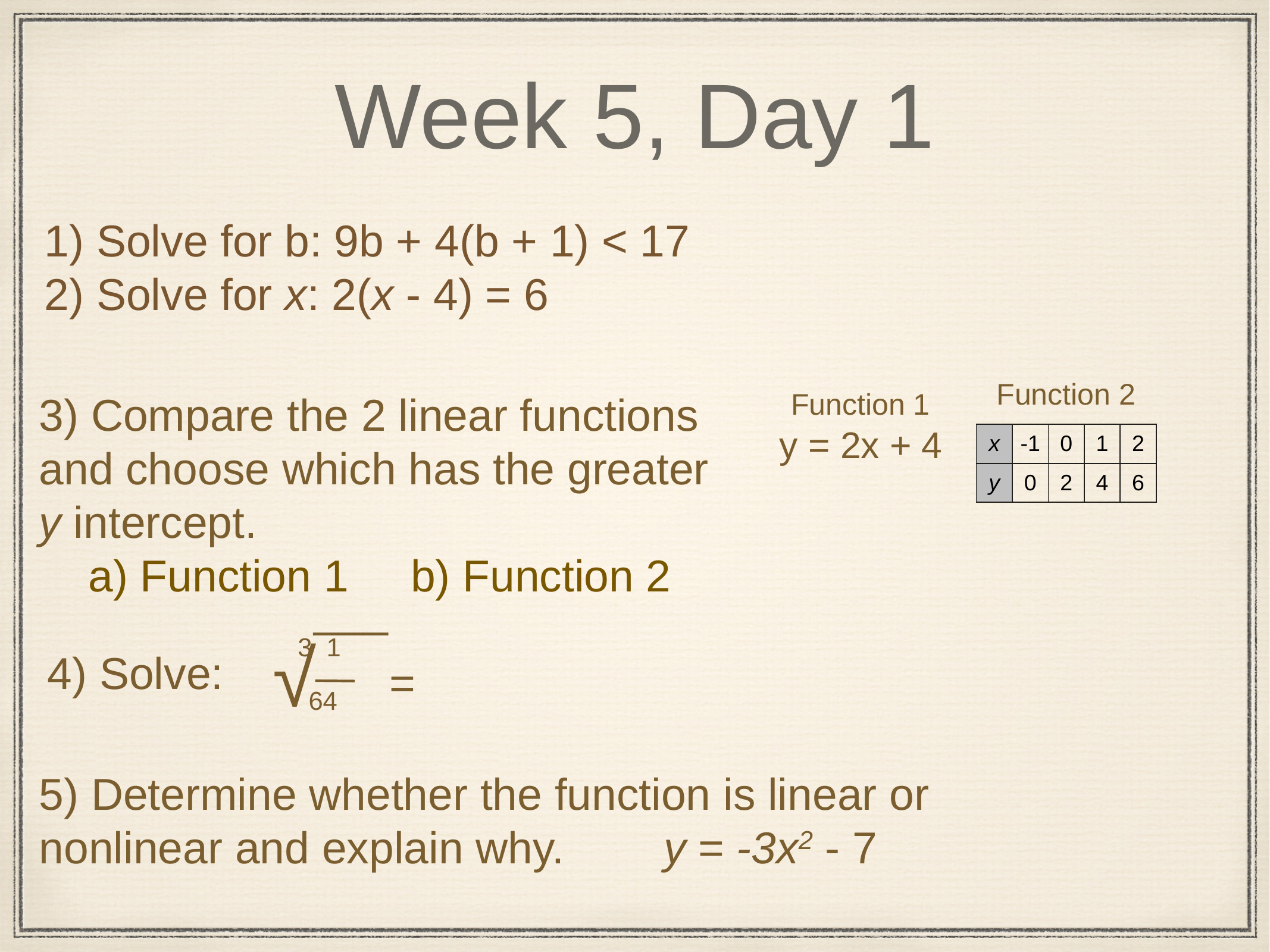

# Week 5, Day 1
1) Solve for b: 9b + 4(b + 1) < 17
2) Solve for x: 2(x - 4) = 6
Function 2
Function 1
3) Compare the 2 linear functions and choose which has the greater y intercept.
    a) Function 1     b) Function 2
y = 2x + 4
| x | -1 | 0 | 1 | 2 |
| --- | --- | --- | --- | --- |
| y | 0 | 2 | 4 | 6 |
___
3  1
  64
√
=

 4) Solve:
5) Determine whether the function is linear or nonlinear and explain why.        y = -3x2 - 7